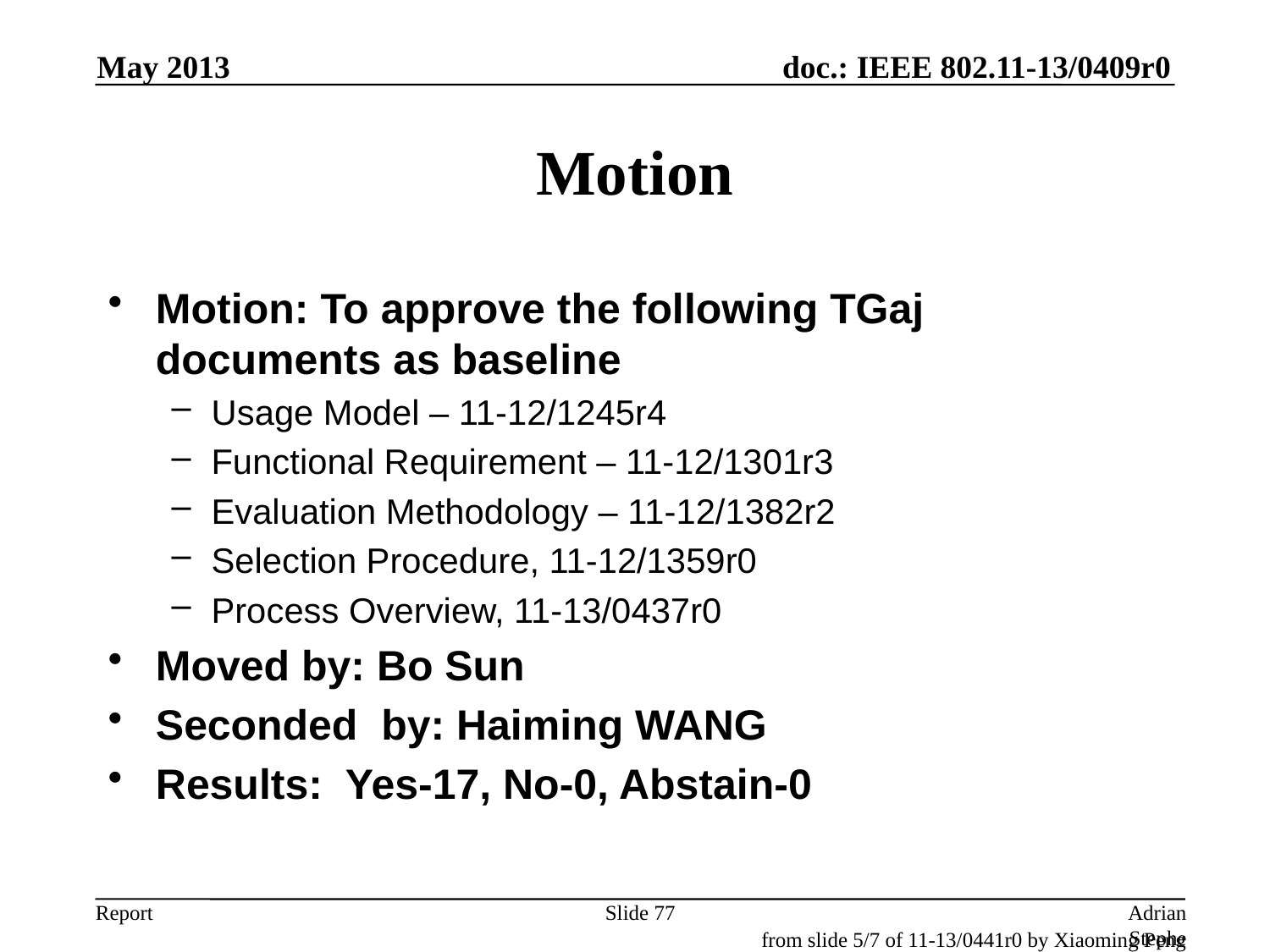

May 2013
# Motion
Motion: To approve the following TGaj documents as baseline
Usage Model – 11-12/1245r4
Functional Requirement – 11-12/1301r3
Evaluation Methodology – 11-12/1382r2
Selection Procedure, 11-12/1359r0
Process Overview, 11-13/0437r0
Moved by: Bo Sun
Seconded  by: Haiming WANG
Results:  Yes-17, No-0, Abstain-0

Slide 77
Adrian Stephens, Intel Corporation
from slide 5/7 of 11-13/0441r0 by Xiaoming Peng